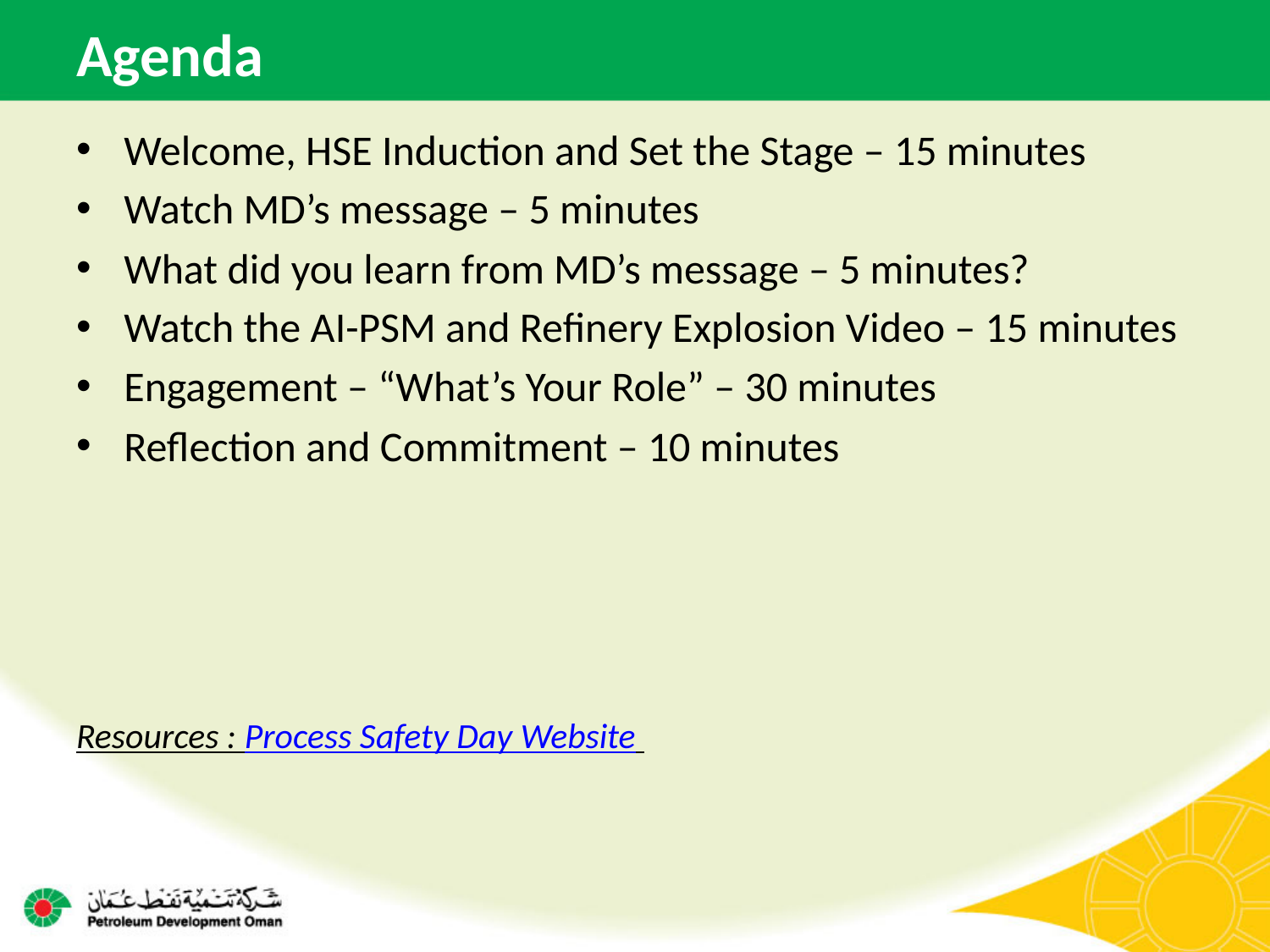

# Agenda
Welcome, HSE Induction and Set the Stage – 15 minutes
Watch MD’s message – 5 minutes
What did you learn from MD’s message – 5 minutes?
Watch the AI-PSM and Refinery Explosion Video – 15 minutes
Engagement – “What’s Your Role” – 30 minutes
Reflection and Commitment – 10 minutes

Resources : Process Safety Day Website